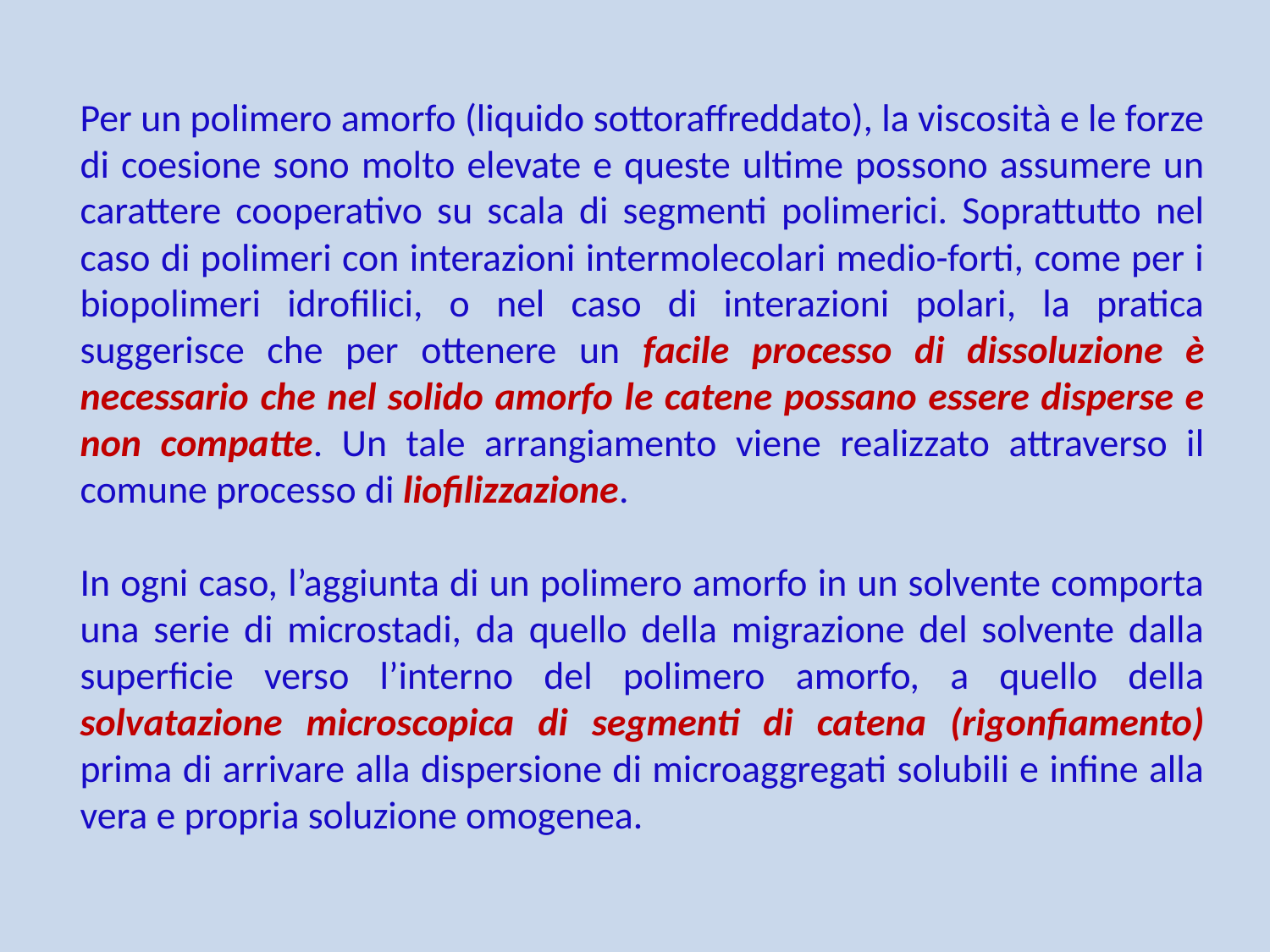

Per un polimero amorfo (liquido sottoraffreddato), la viscosità e le forze di coesione sono molto elevate e queste ultime possono assumere un carattere cooperativo su scala di segmenti polimerici. Soprattutto nel caso di polimeri con interazioni intermolecolari medio-forti, come per i biopolimeri idrofilici, o nel caso di interazioni polari, la pratica suggerisce che per ottenere un facile processo di dissoluzione è necessario che nel solido amorfo le catene possano essere disperse e non compatte. Un tale arrangiamento viene realizzato attraverso il comune processo di liofilizzazione.

In ogni caso, l’aggiunta di un polimero amorfo in un solvente comporta una serie di microstadi, da quello della migrazione del solvente dalla superficie verso l’interno del polimero amorfo, a quello della solvatazione microscopica di segmenti di catena (rigonfiamento) prima di arrivare alla dispersione di microaggregati solubili e infine alla vera e propria soluzione omogenea.